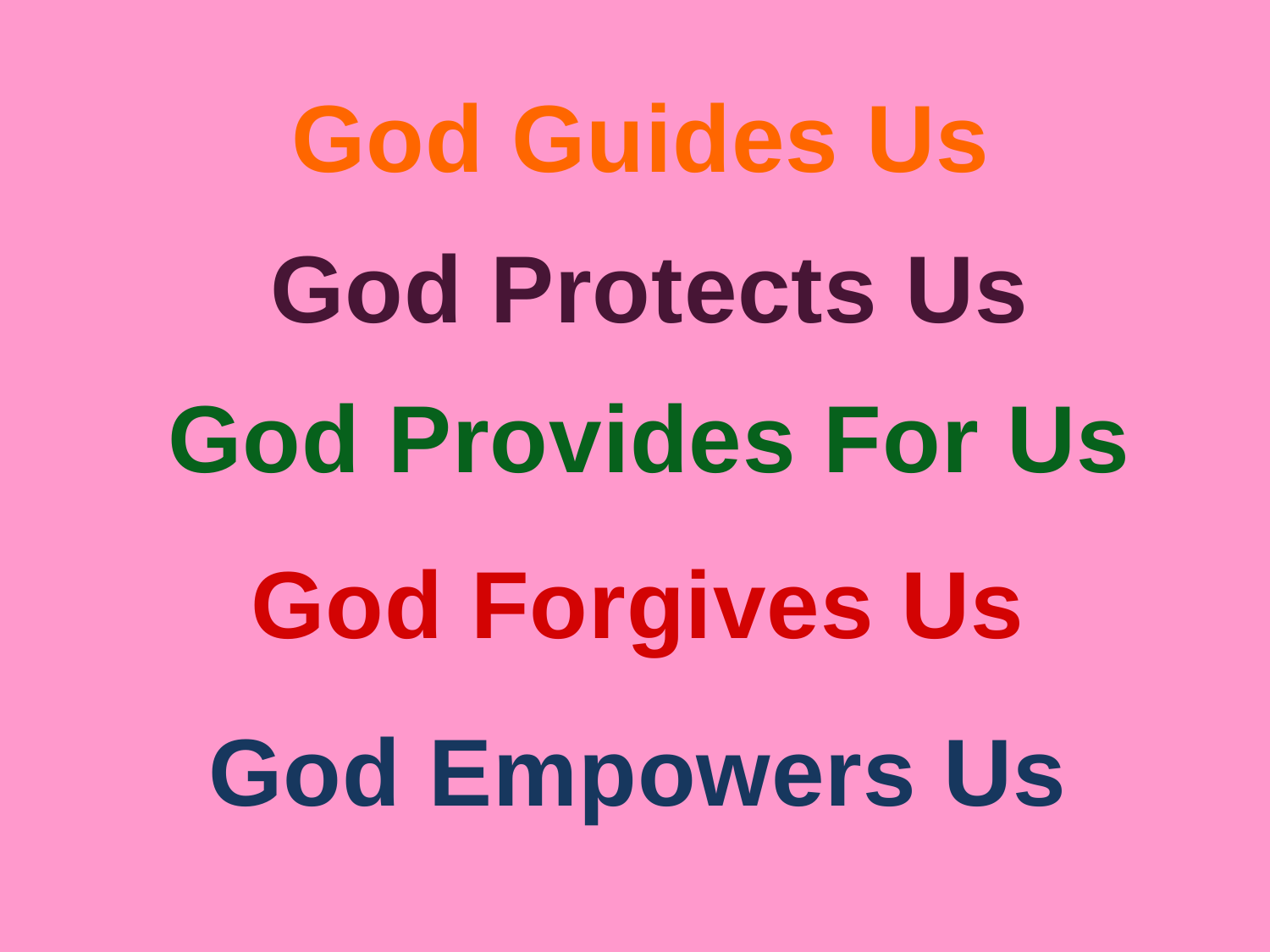

God Guides Us
God Protects Us
God Provides For Us
God Forgives Us
God Empowers Us